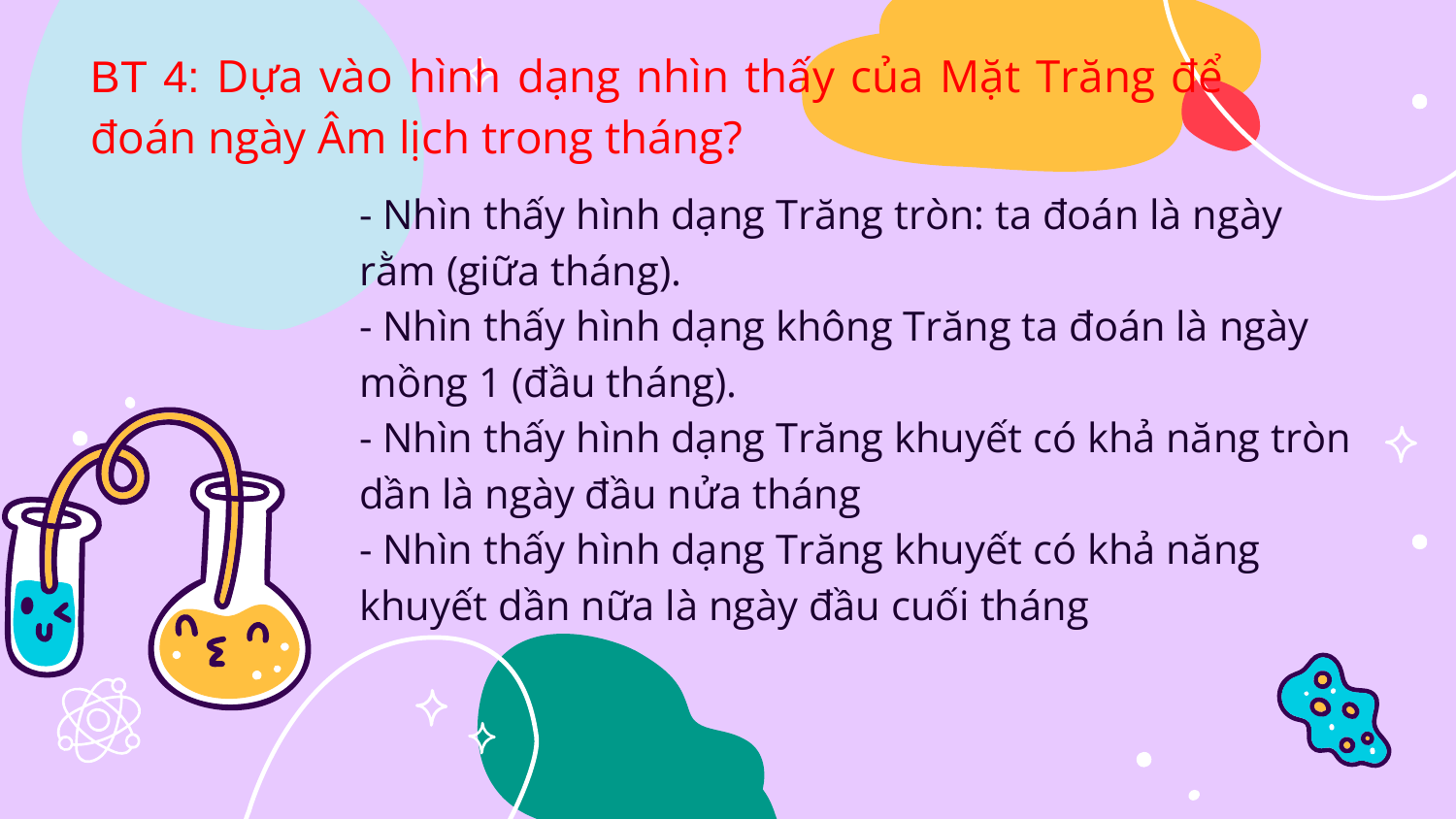

BT 4: Dựa vào hình dạng nhìn thấy của Mặt Trăng để đoán ngày Âm lịch trong tháng?
# - Nhìn thấy hình dạng Trăng tròn: ta đoán là ngày rằm (giữa tháng). - Nhìn thấy hình dạng không Trăng ta đoán là ngày mồng 1 (đầu tháng). - Nhìn thấy hình dạng Trăng khuyết có khả năng tròn dần là ngày đầu nửa tháng - Nhìn thấy hình dạng Trăng khuyết có khả năng khuyết dần nữa là ngày đầu cuối tháng